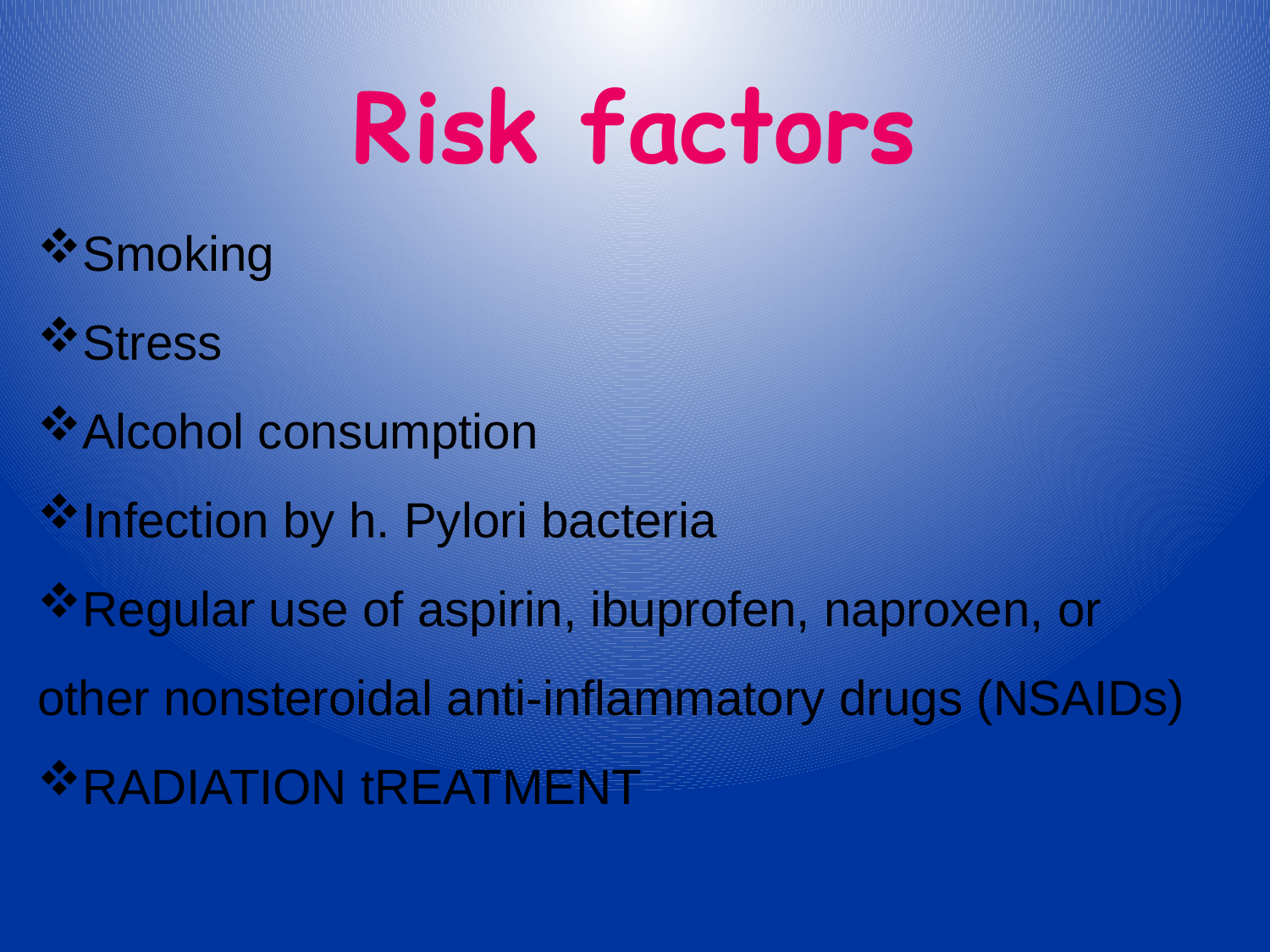

Risk factors
Smoking
Stress
Alcohol consumption
Infection by h. Pylori bacteria
Regular use of aspirin, ibuprofen, naproxen, or other nonsteroidal anti-inflammatory drugs (NSAIDs)
RADIATION tREATMENT